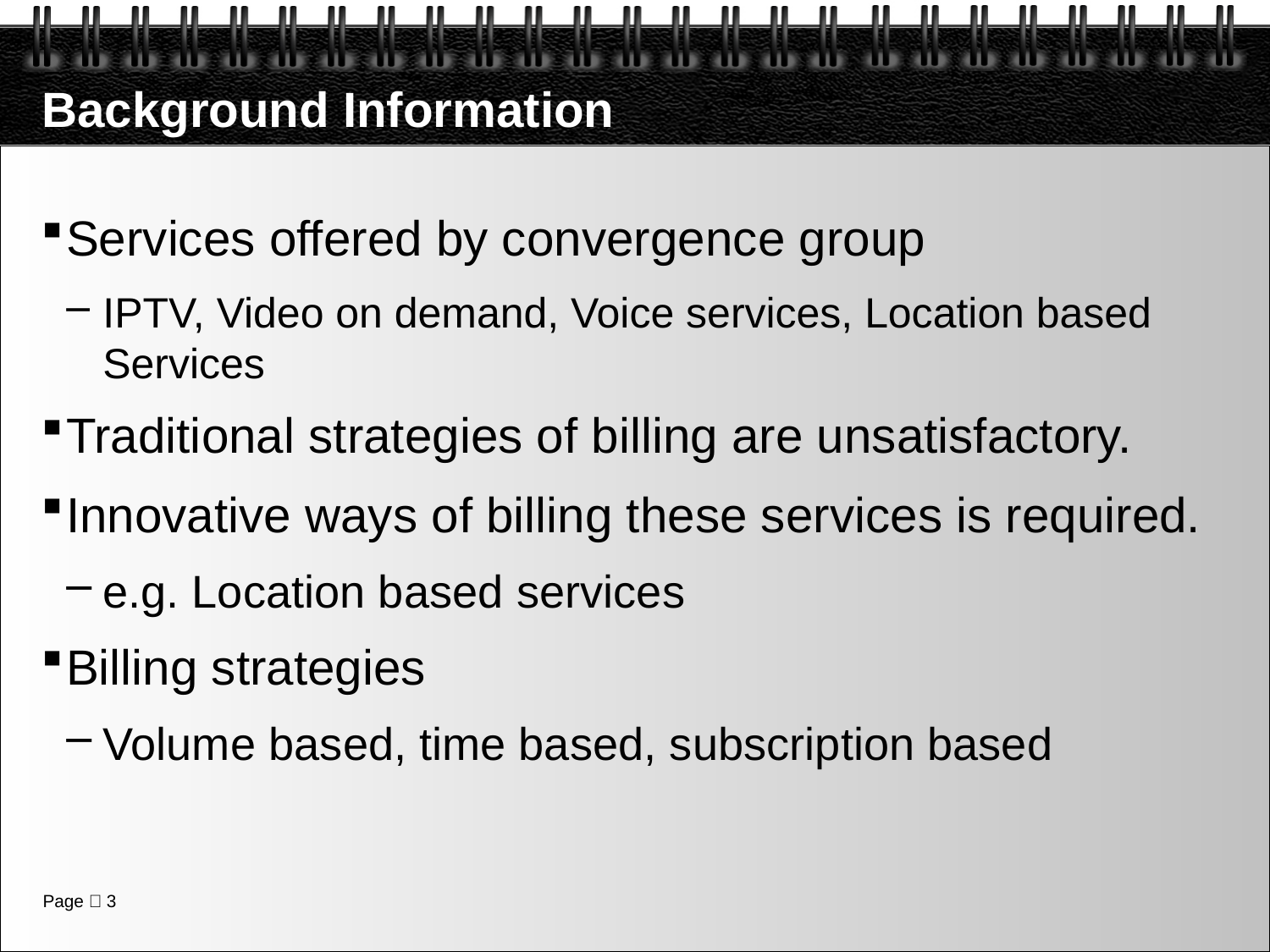

# Background Information
Services offered by convergence group
IPTV, Video on demand, Voice services, Location based Services
Traditional strategies of billing are unsatisfactory.
Innovative ways of billing these services is required.
e.g. Location based services
Billing strategies
Volume based, time based, subscription based